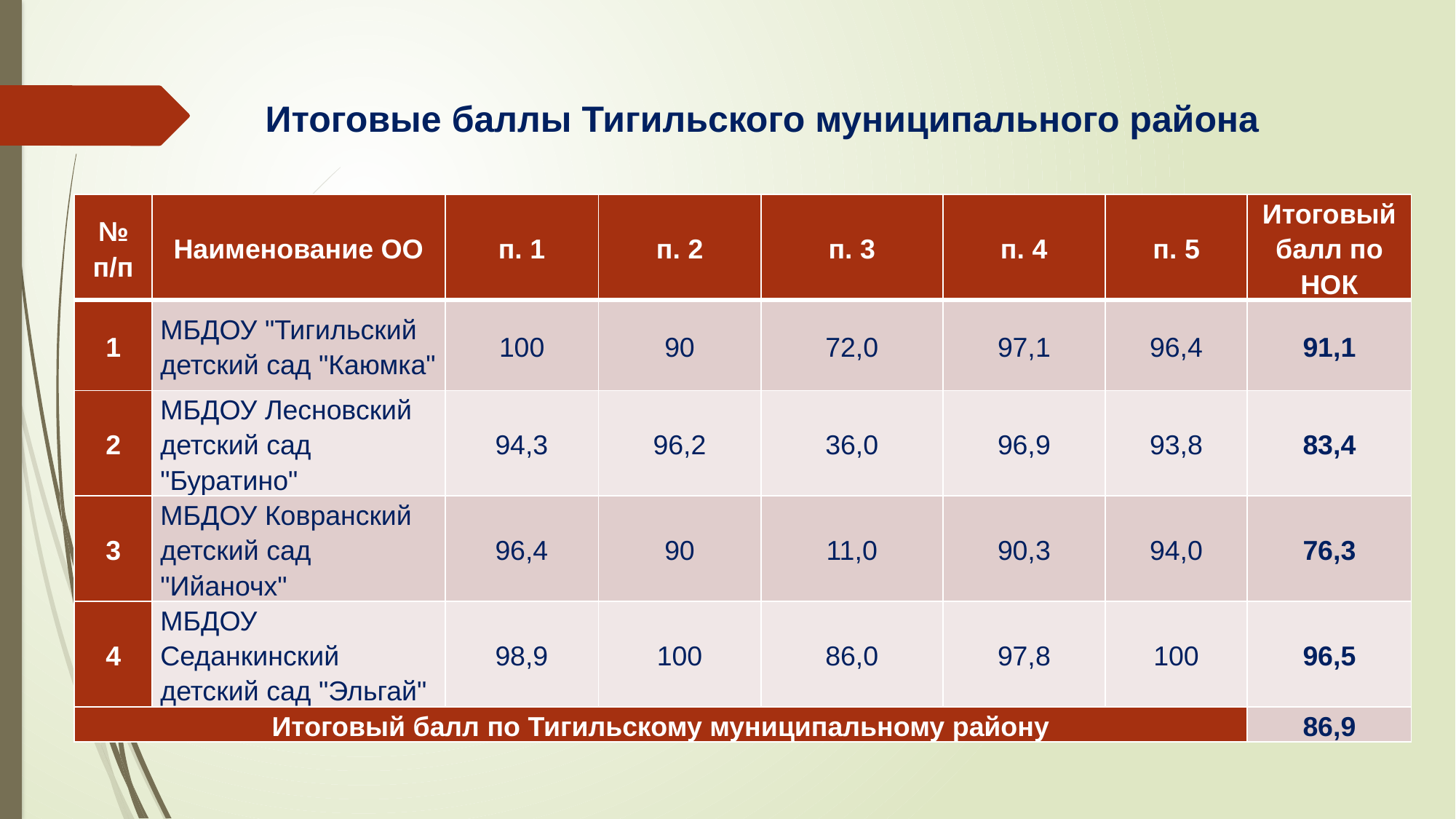

# Итоговые баллы Тигильского муниципального района
| № п/п | Наименование ОО | п. 1 | п. 2 | п. 3 | п. 4 | п. 5 | Итоговый балл по НОК |
| --- | --- | --- | --- | --- | --- | --- | --- |
| 1 | МБДОУ "Тигильский детский сад "Каюмка" | 100 | 90 | 72,0 | 97,1 | 96,4 | 91,1 |
| 2 | МБДОУ Лесновский детский сад "Буратино" | 94,3 | 96,2 | 36,0 | 96,9 | 93,8 | 83,4 |
| 3 | МБДОУ Ковранский детский сад "Ийаночх" | 96,4 | 90 | 11,0 | 90,3 | 94,0 | 76,3 |
| 4 | МБДОУ Седанкинский детский сад "Эльгай" | 98,9 | 100 | 86,0 | 97,8 | 100 | 96,5 |
| Итоговый балл по Тигильскому муниципальному району |  |  |  |  |  |  | 86,9 |